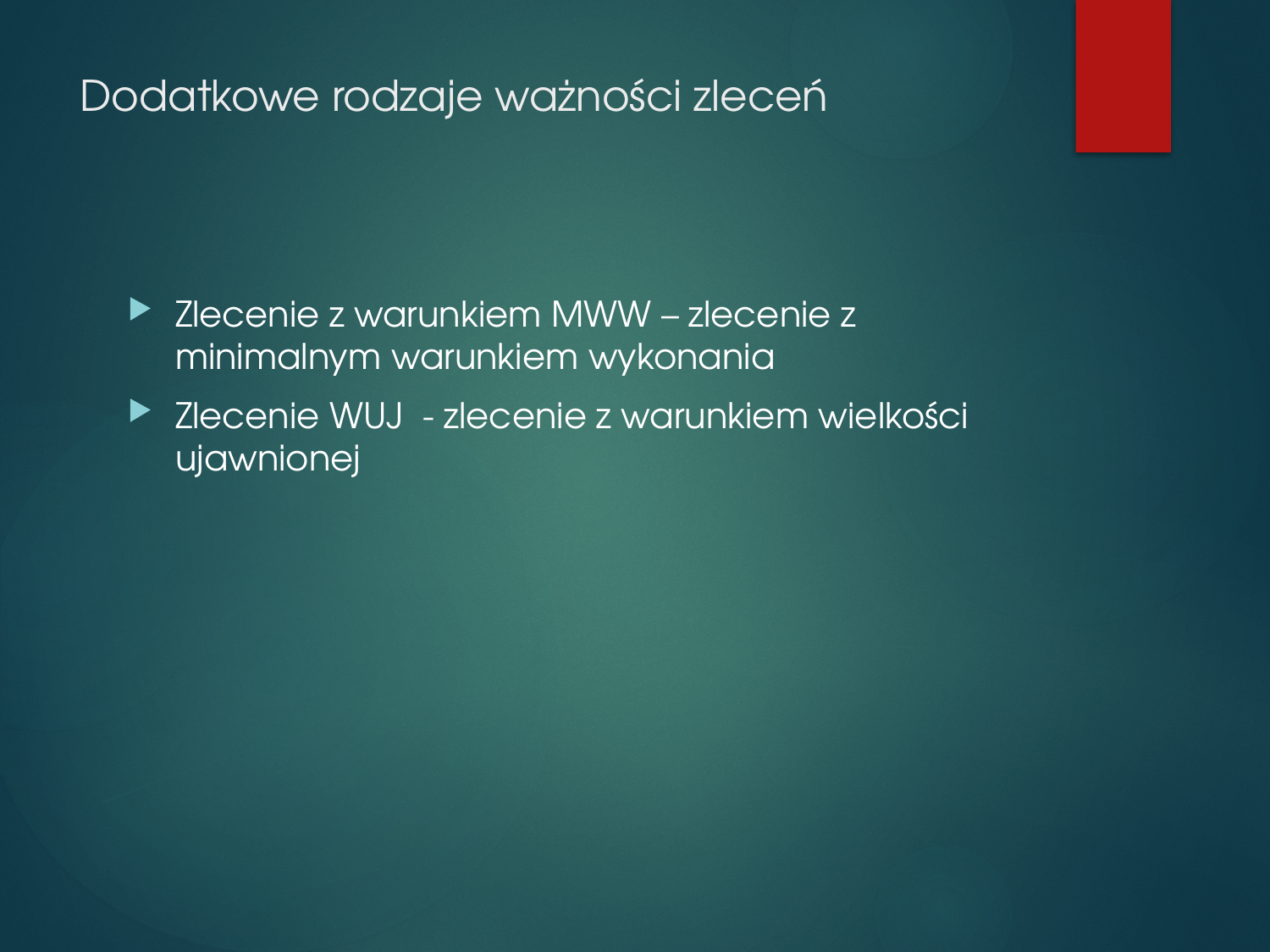

# Dodatkowe rodzaje ważności zleceń
Zlecenie z warunkiem MWW – zlecenie z minimalnym warunkiem wykonania
Zlecenie WUJ  - zlecenie z warunkiem wielkości ujawnionej